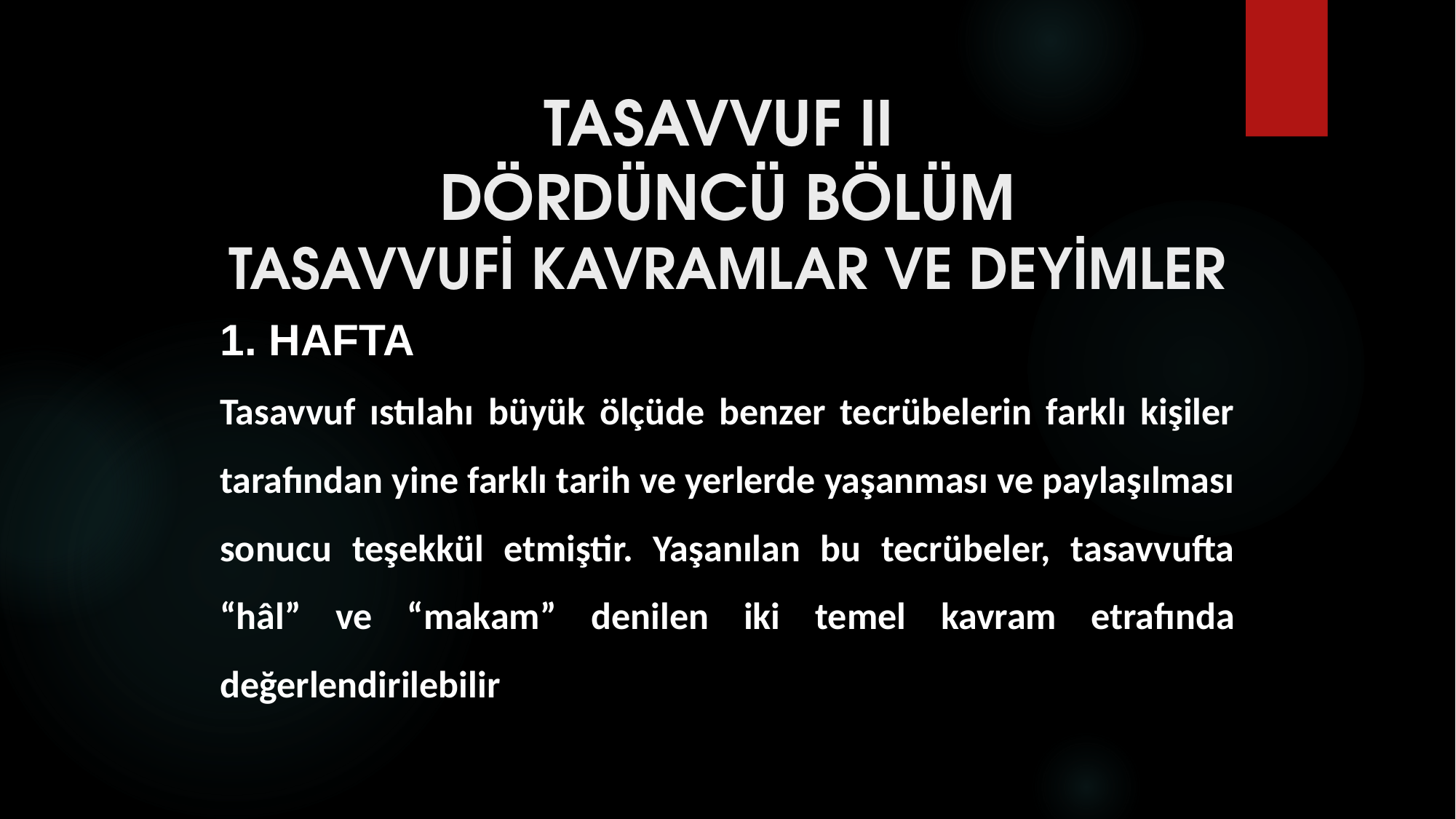

# TASAVVUF II DÖRDÜNCÜ BÖLÜM TASAVVUFİ KAVRAMLAR VE DEYİMLER
1. HAFTA
Tasavvuf ıstılahı büyük ölçüde benzer tecrübelerin farklı kişiler tarafından yine farklı tarih ve yerlerde yaşanması ve paylaşılması sonucu teşekkül etmiştir. Yaşanılan bu tecrübeler, tasavvufta “hâl” ve “makam” denilen iki temel kavram etrafında değerlendirilebilir